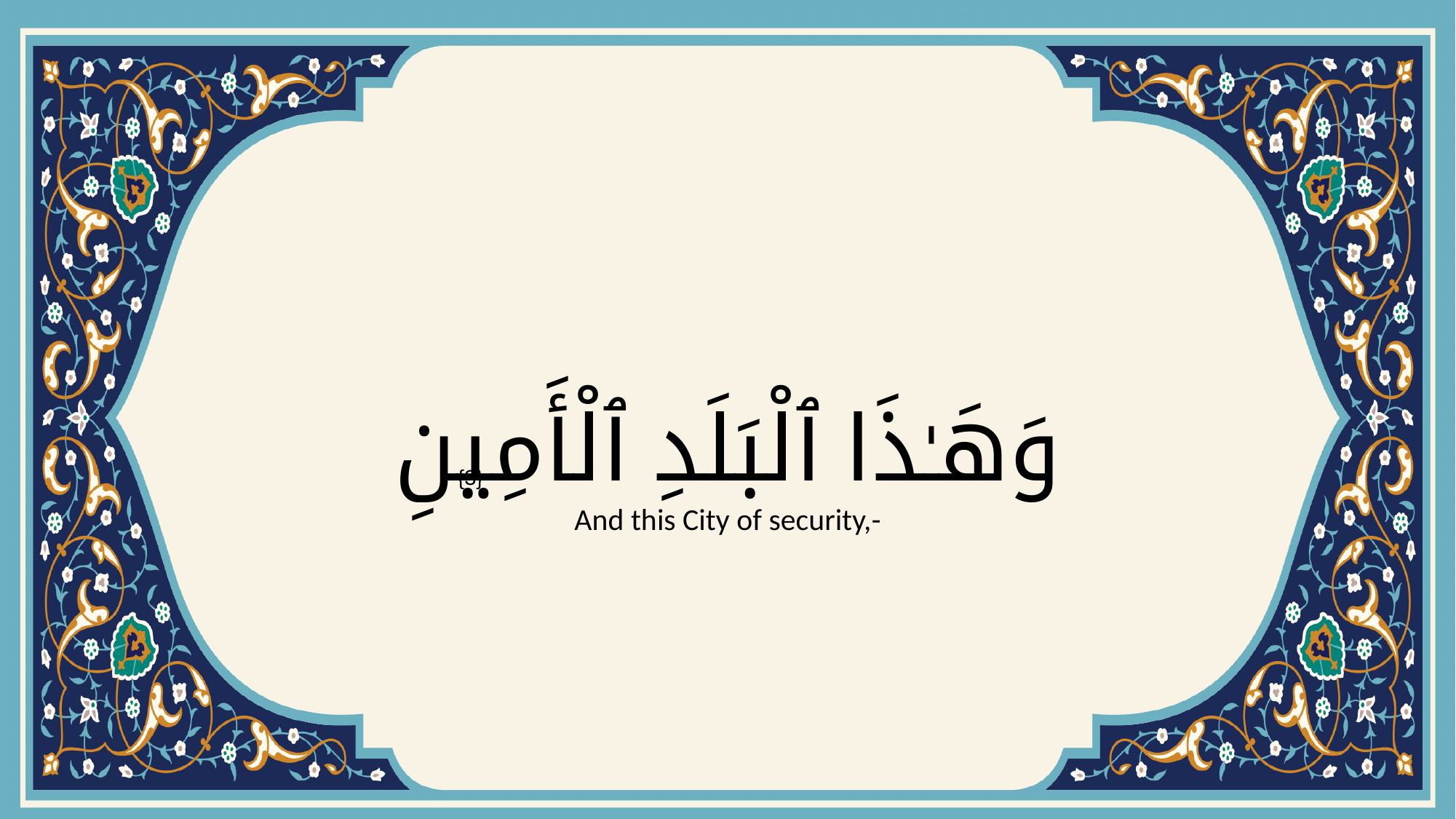

# وَهَـٰذَا ٱلْبَلَدِ ٱلْأَمِينِ
{3}
And this City of security,-